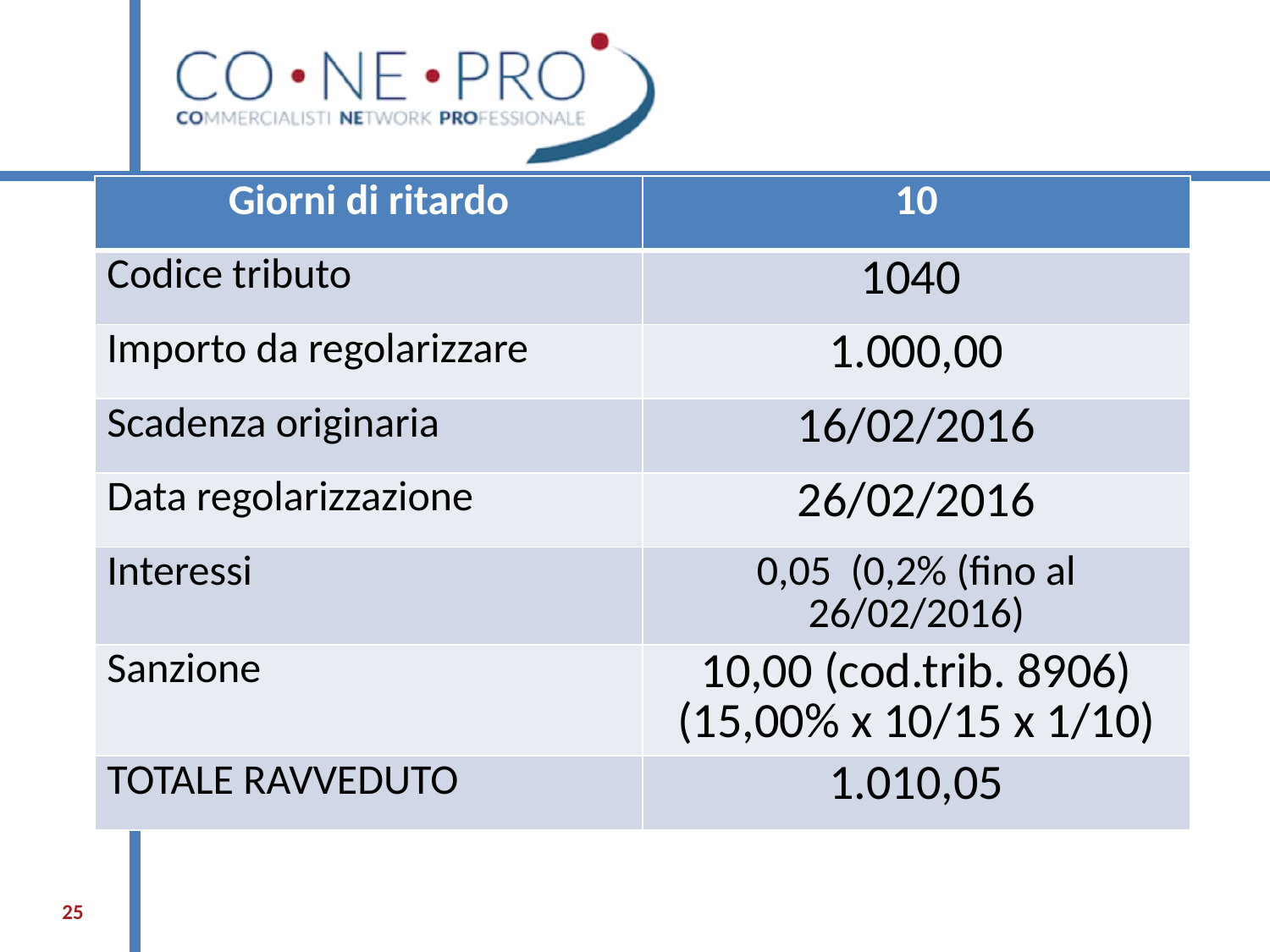

| Giorni di ritardo | 10 |
| --- | --- |
| Codice tributo | 1040 |
| Importo da regolarizzare | 1.000,00 |
| Scadenza originaria | 16/02/2016 |
| Data regolarizzazione | 26/02/2016 |
| Interessi | 0,05 (0,2% (fino al 26/02/2016) |
| Sanzione | 10,00 (cod.trib. 8906) (15,00% x 10/15 x 1/10) |
| TOTALE RAVVEDUTO | 1.010,05 |
25